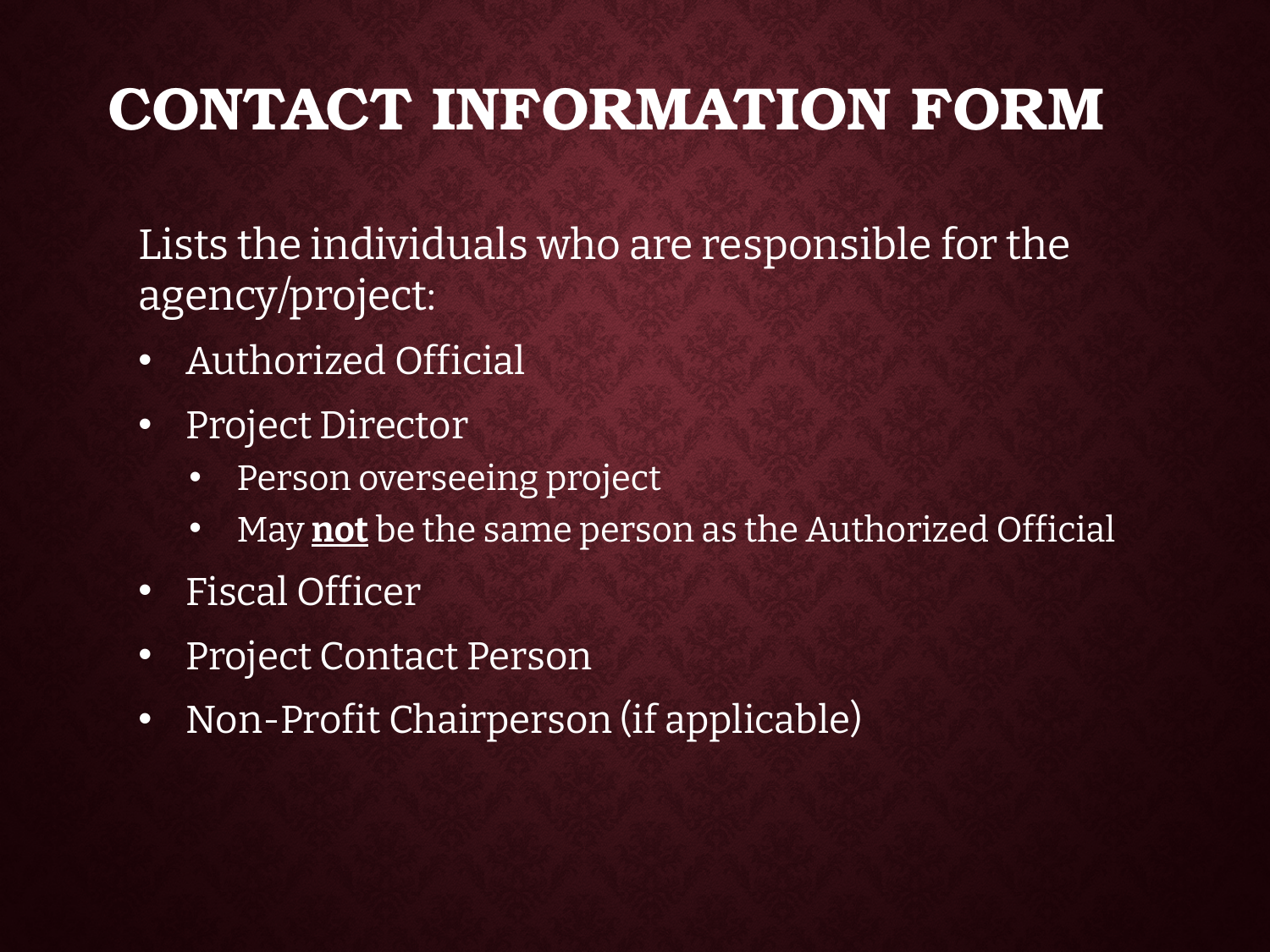

# Contact Information Form
Lists the individuals who are responsible for the agency/project:
Authorized Official
Project Director
Person overseeing project
May not be the same person as the Authorized Official
Fiscal Officer
Project Contact Person
Non-Profit Chairperson (if applicable)